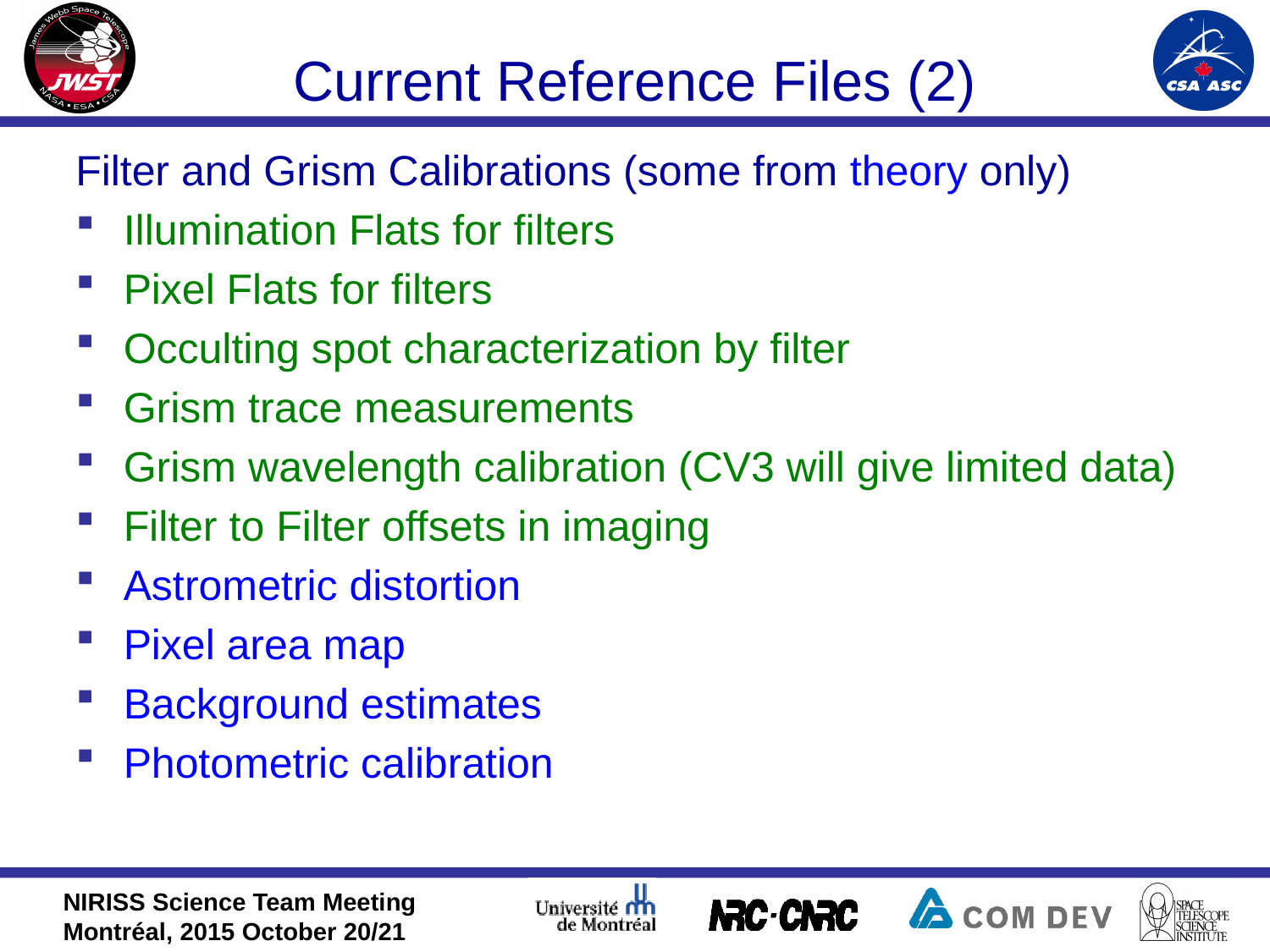

# Current Reference Files (2)
Filter and Grism Calibrations (some from theory only)
Illumination Flats for filters
Pixel Flats for filters
Occulting spot characterization by filter
Grism trace measurements
Grism wavelength calibration (CV3 will give limited data)
Filter to Filter offsets in imaging
Astrometric distortion
Pixel area map
Background estimates
Photometric calibration